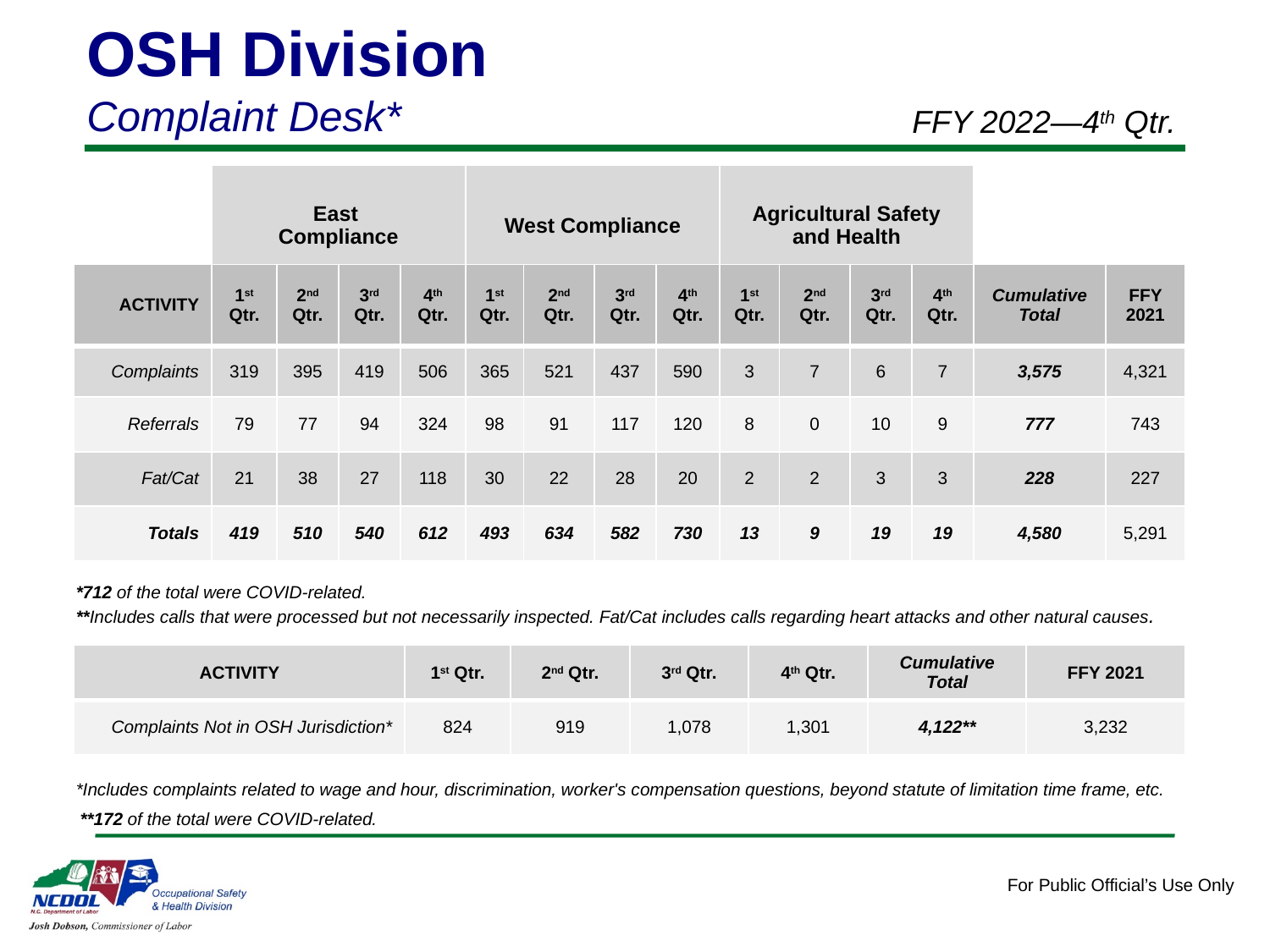

OSH Division
Complaint Desk*
FFY 2022—4th Qtr.
| East Compliance | West Compliance | Agricultural Safety and Health |
| --- | --- | --- |
| ACTIVITY | 1st Qtr. | 2nd Qtr. | 3rd Qtr. | 4th Qtr. | 1st Qtr. | 2nd Qtr. | 3rd Qtr. | 4th Qtr. | 1st Qtr. | 2nd Qtr. | 3rd Qtr. | 4th Qtr. | Cumulative Total | FFY 2021 |
| --- | --- | --- | --- | --- | --- | --- | --- | --- | --- | --- | --- | --- | --- | --- |
| Complaints | 319 | 395 | 419 | 506 | 365 | 521 | 437 | 590 | 3 | 7 | 6 | 7 | 3,575 | 4,321 |
| Referrals | 79 | 77 | 94 | 324 | 98 | 91 | 117 | 120 | 8 | 0 | 10 | 9 | 777 | 743 |
| Fat/Cat | 21 | 38 | 27 | 118 | 30 | 22 | 28 | 20 | 2 | 2 | 3 | 3 | 228 | 227 |
| Totals | 419 | 510 | 540 | 612 | 493 | 634 | 582 | 730 | 13 | 9 | 19 | 19 | 4,580 | 5,291 |
*712 of the total were COVID-related.
**Includes calls that were processed but not necessarily inspected. Fat/Cat includes calls regarding heart attacks and other natural causes.

| ACTIVITY | 1st Qtr. | 2nd Qtr. | 3rd Qtr. | 4th Qtr. | Cumulative Total | FFY 2021 |
| --- | --- | --- | --- | --- | --- | --- |
| Complaints Not in OSH Jurisdiction\* | 824 | 919 | 1,078 | 1,301 | 4,122\*\* | 3,232 |
*Includes complaints related to wage and hour, discrimination, worker's compensation questions, beyond statute of limitation time frame, etc.
**172 of the total were COVID-related.